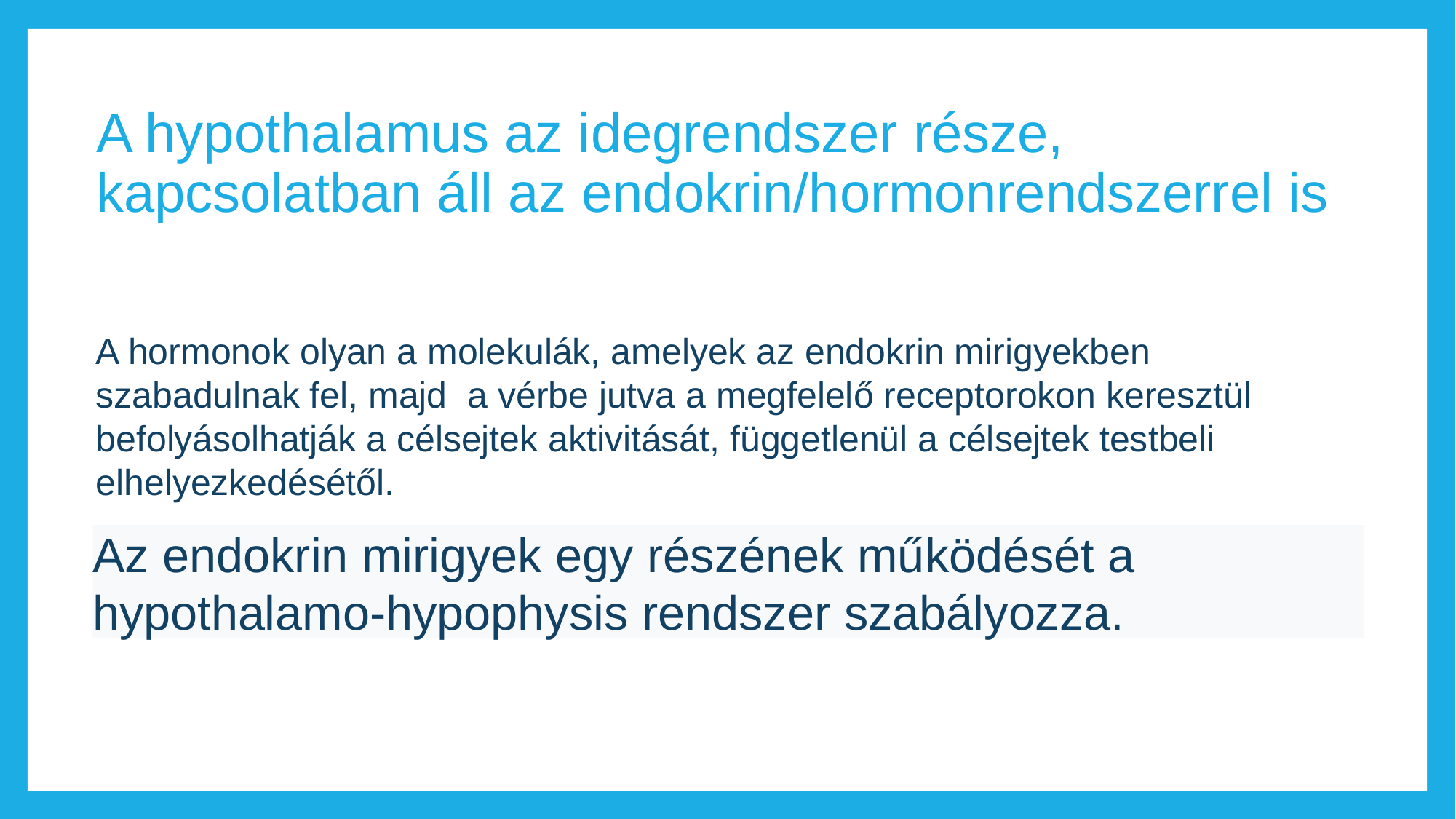

# A hypothalamus az idegrendszer része, kapcsolatban áll az endokrin/hormonrendszerrel is
A hormonok olyan a molekulák, amelyek az endokrin mirigyekben szabadulnak fel, majd  a vérbe jutva a megfelelő receptorokon keresztül befolyásolhatják a célsejtek aktivitását, függetlenül a célsejtek testbeli elhelyezkedésétől.

Az endokrin mirigyek egy részének működését a hypothalamo-hypophysis rendszer szabályozza.